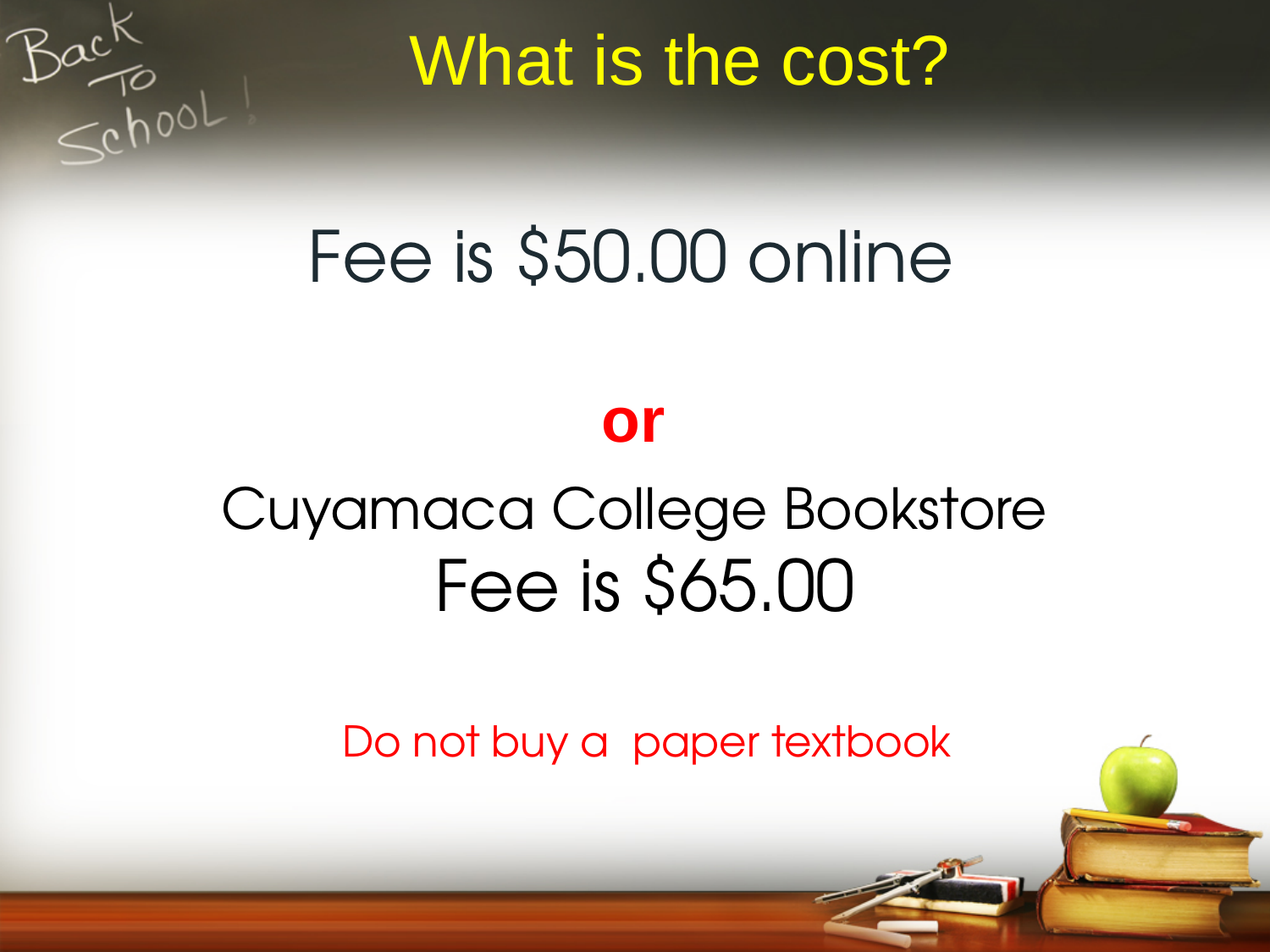

What is the cost?

Fee is $50.00 online
or
Cuyamaca College Bookstore
 Fee is $65.00
  Do not buy a  paper textbook